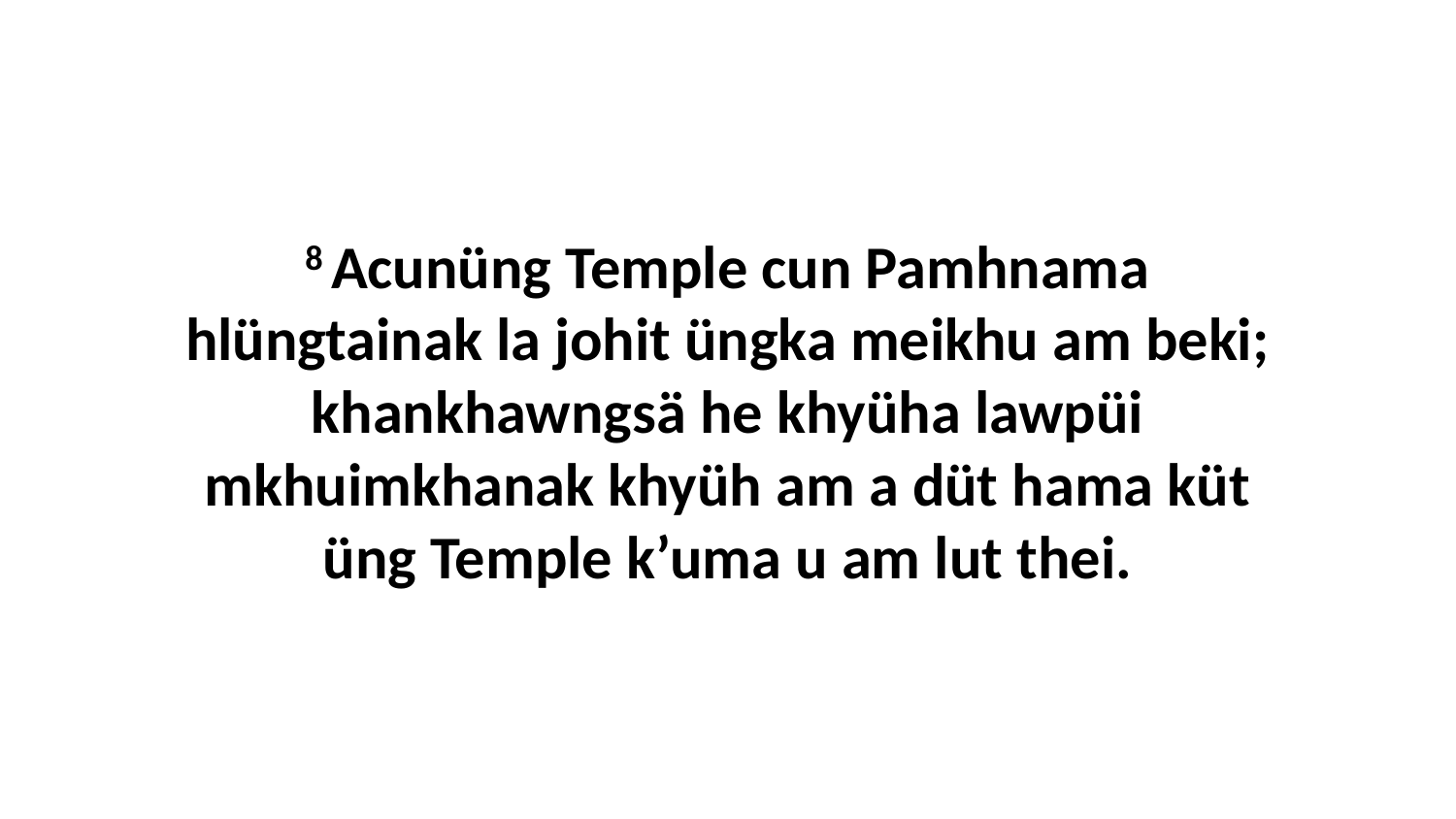

8 Acunüng Temple cun Pamhnama hlüngtainak la johit üngka meikhu am beki; khankhawngsä he khyüha lawpüi mkhuimkhanak khyüh am a düt hama küt üng Temple k’uma u am lut thei.